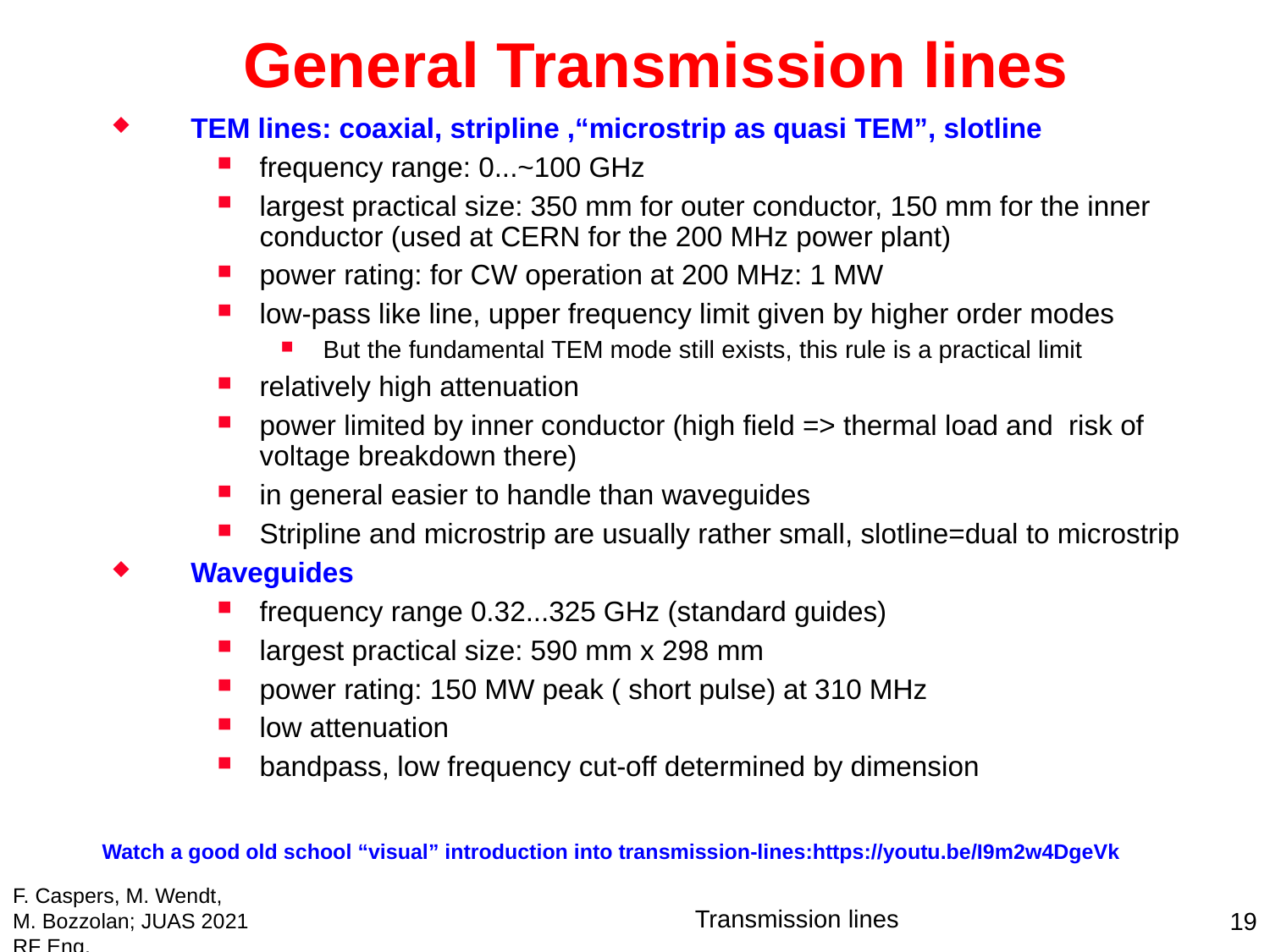

General Transmission lines
TEM lines: coaxial, stripline ,“microstrip as quasi TEM”, slotline
frequency range: 0...~100 GHz
largest practical size: 350 mm for outer conductor, 150 mm for the inner conductor (used at CERN for the 200 MHz power plant)
power rating: for CW operation at 200 MHz: 1 MW
low-pass like line, upper frequency limit given by higher order modes
But the fundamental TEM mode still exists, this rule is a practical limit
relatively high attenuation
power limited by inner conductor (high field => thermal load and  risk of voltage breakdown there)
in general easier to handle than waveguides
Stripline and microstrip are usually rather small, slotline=dual to microstrip
Waveguides
frequency range 0.32...325 GHz (standard guides)
largest practical size: 590 mm x 298 mm
power rating: 150 MW peak ( short pulse) at 310 MHz
low attenuation
bandpass, low frequency cut-off determined by dimension
Watch a good old school “visual” introduction into transmission-lines:https://youtu.be/I9m2w4DgeVk
F. Caspers, M. Wendt, M. Bozzolan; JUAS 2021 RF Eng.
Transmission lines
19